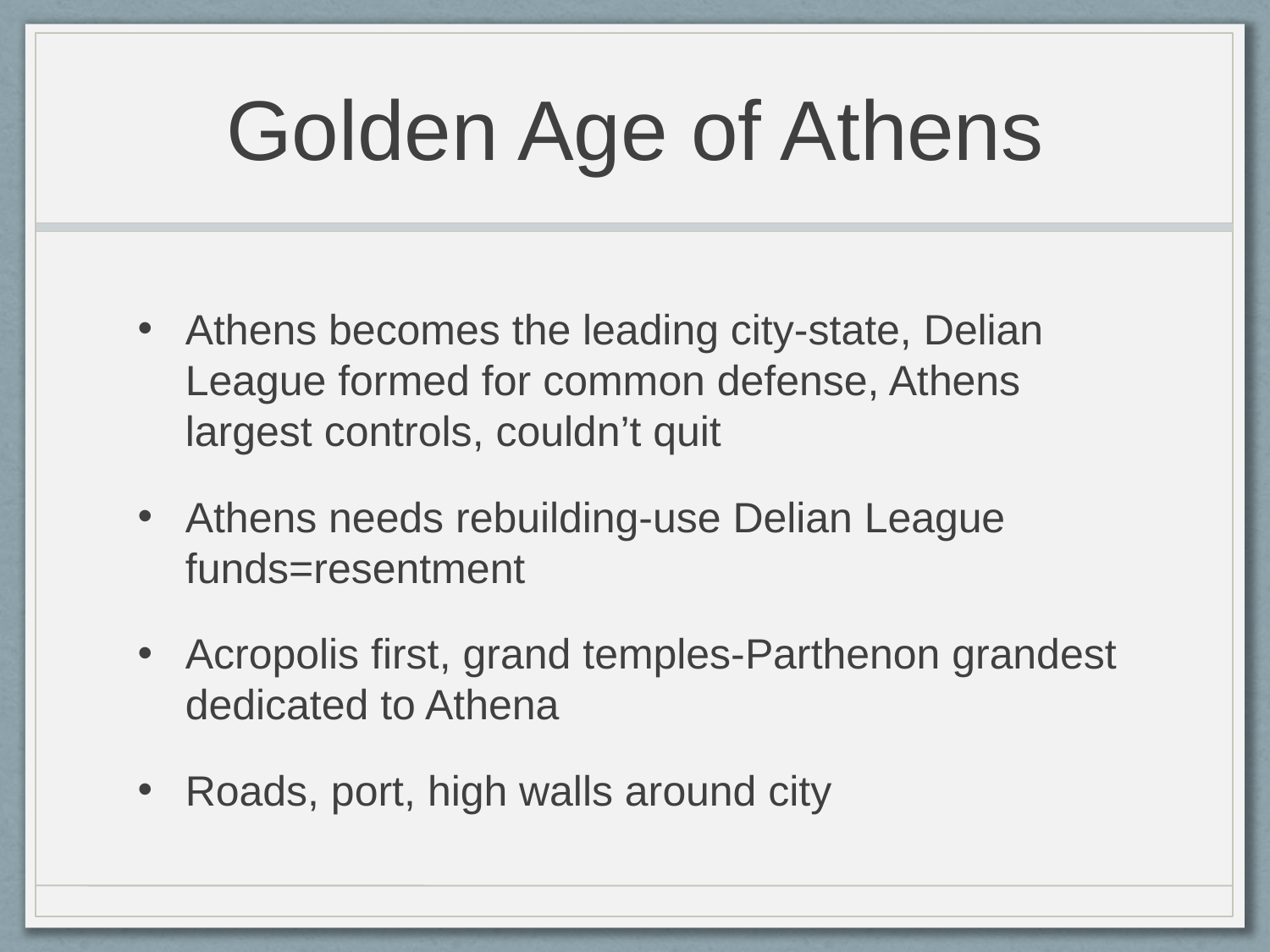

# Golden Age of Athens
Athens becomes the leading city-state, Delian League formed for common defense, Athens largest controls, couldn’t quit
Athens needs rebuilding-use Delian League funds=resentment
Acropolis first, grand temples-Parthenon grandest dedicated to Athena
Roads, port, high walls around city